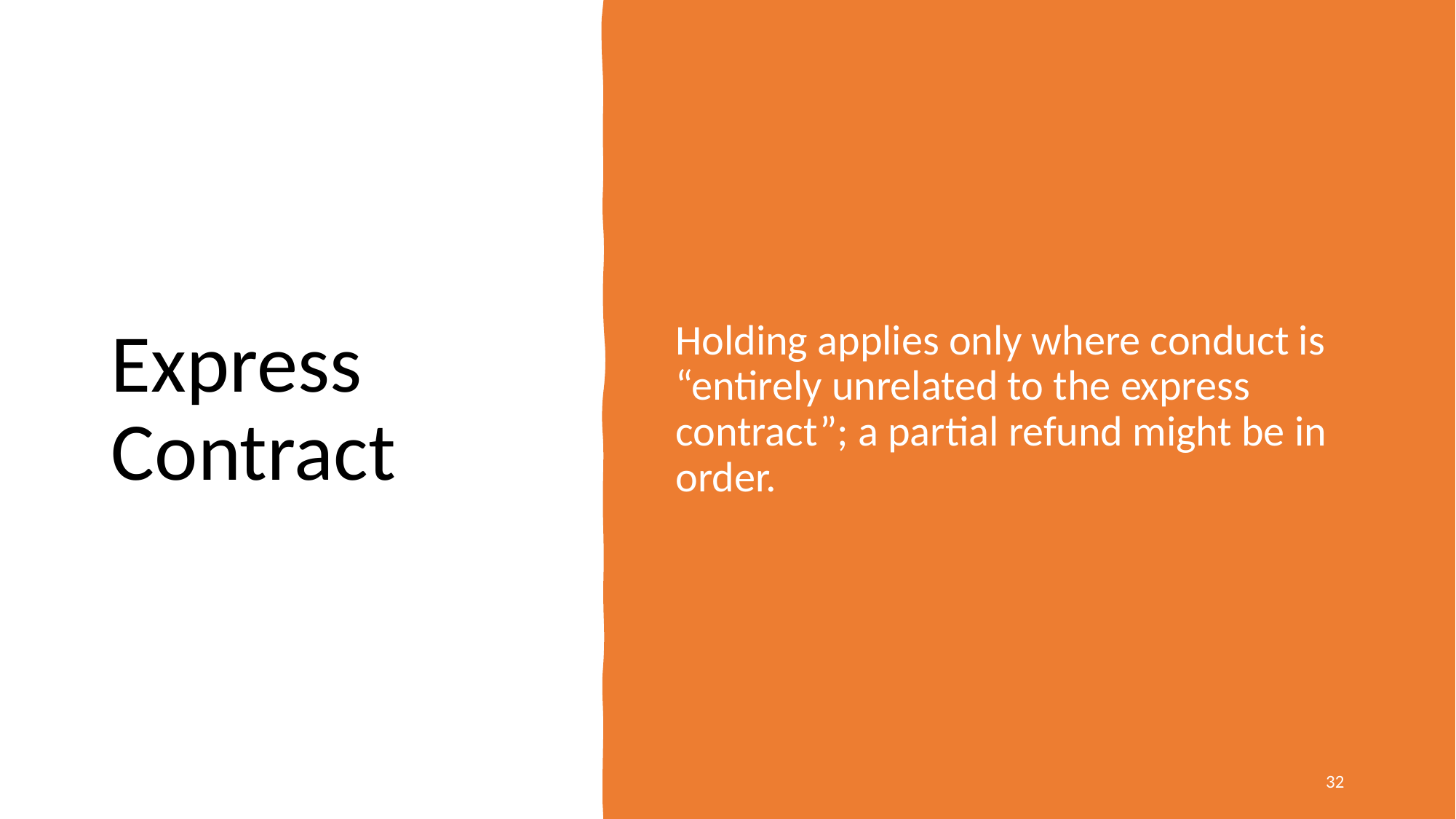

# Express Contract
Holding applies only where conduct is “entirely unrelated to the express contract”; a partial refund might be in order.
32